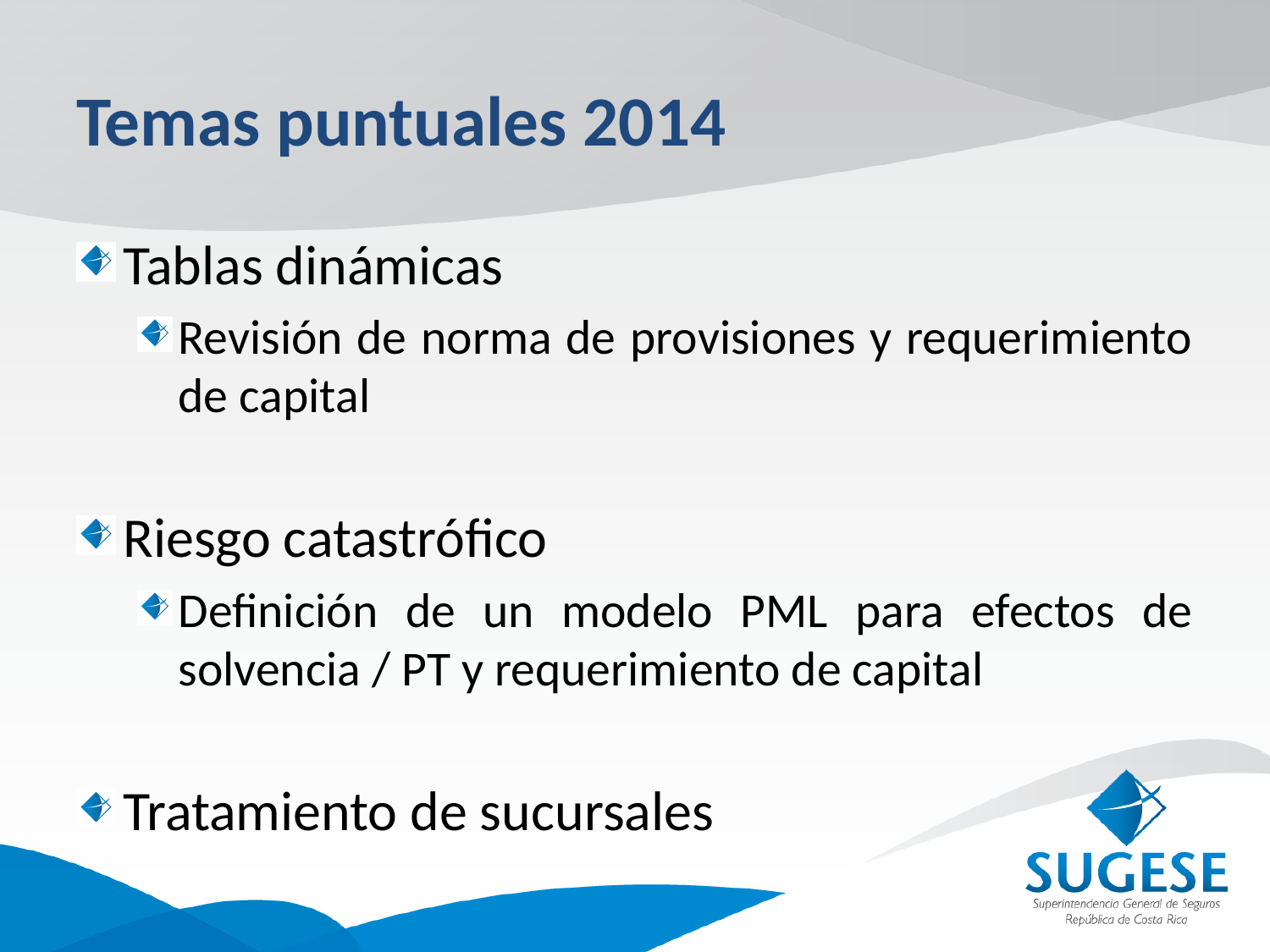

# Temas puntuales 2014
Tablas dinámicas
Revisión de norma de provisiones y requerimiento de capital

Riesgo catastrófico
Definición de un modelo PML para efectos de solvencia / PT y requerimiento de capital

Tratamiento de sucursales